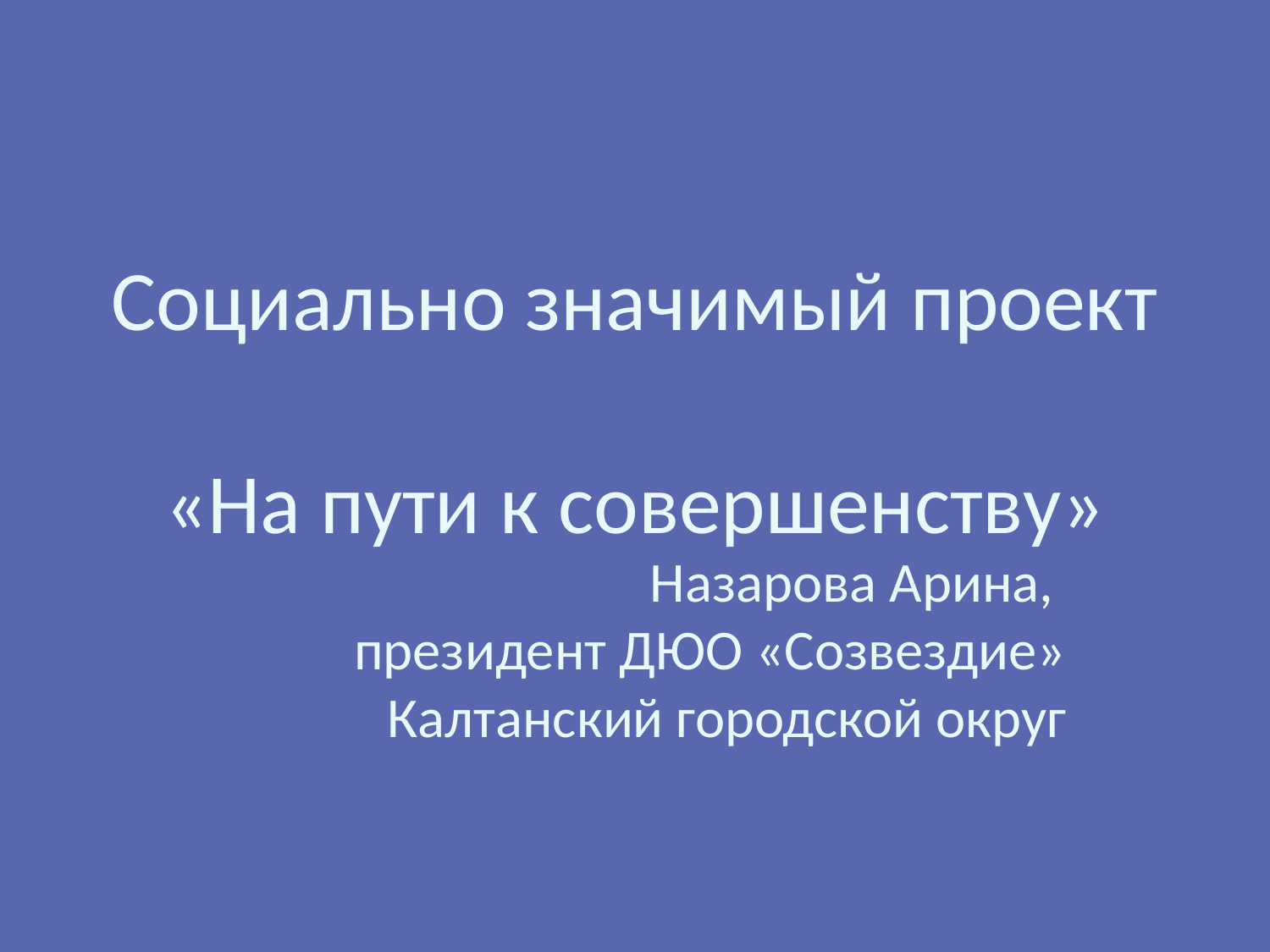

# Социально значимый проект «На пути к совершенству»
Назарова Арина,
президент ДЮО «Созвездие»
Калтанский городской округ